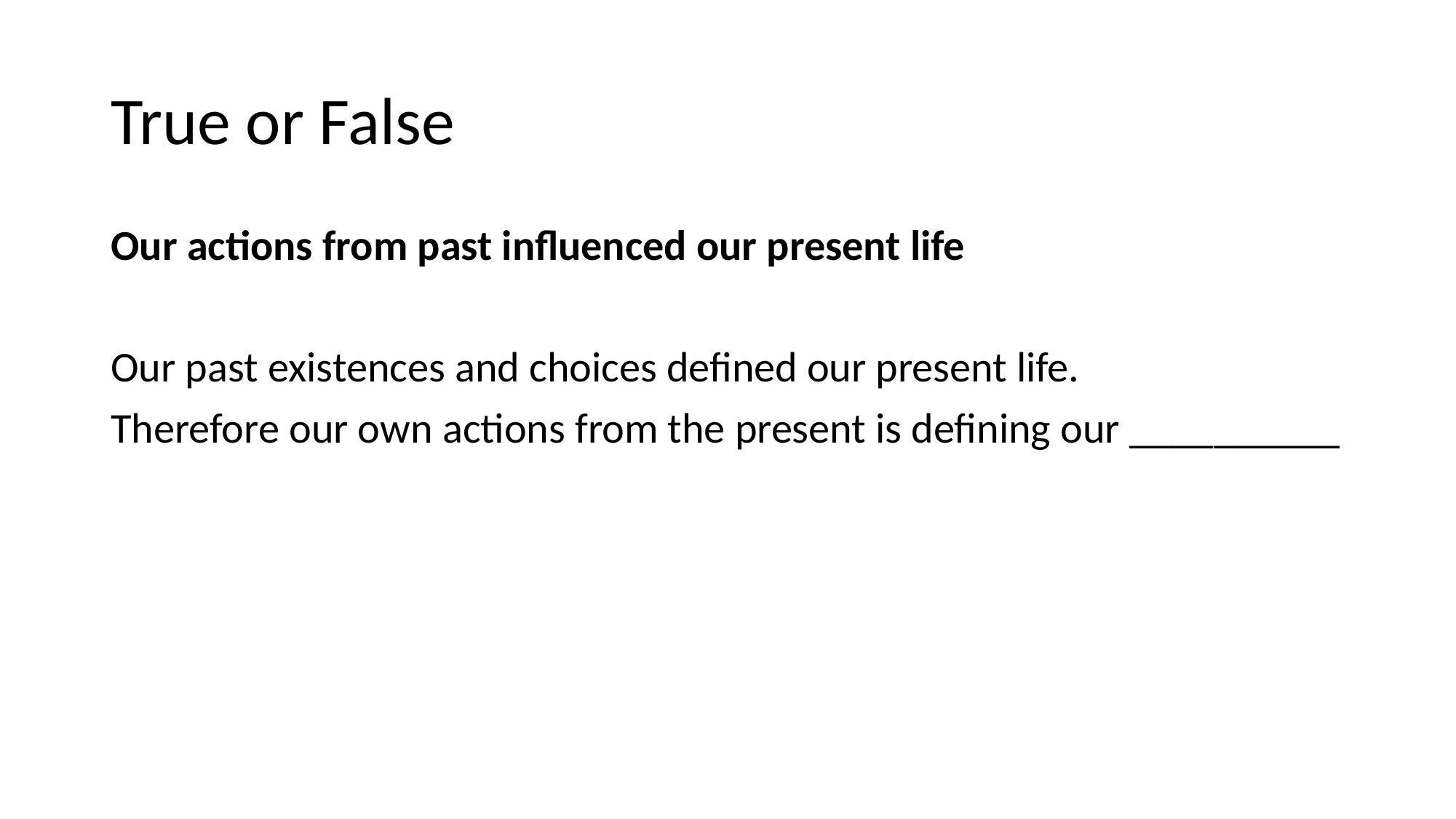

# True or False
Our actions from past influenced our present life

Our past existences and choices defined our present life.
Therefore our own actions from the present is defining our __________